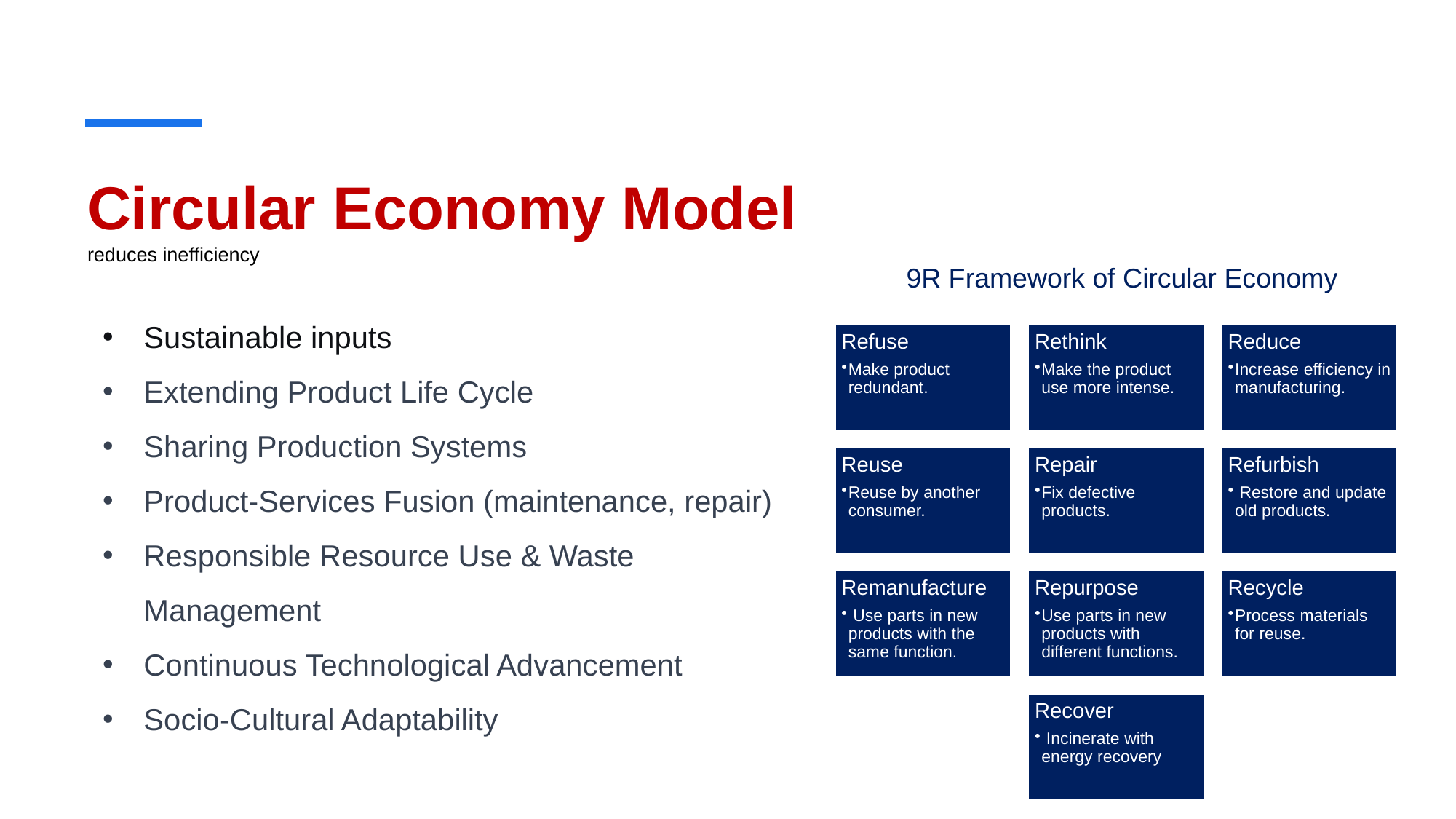

# Circular Economy Model reduces inefficiency
9R Framework of Circular Economy
Sustainable inputs
Extending Product Life Cycle
Sharing Production Systems
Product-Services Fusion (maintenance, repair)
Responsible Resource Use & Waste Management
Continuous Technological Advancement
Socio-Cultural Adaptability
Refuse
Make product redundant.
Rethink
Make the product use more intense.
Reduce
Increase efficiency in manufacturing.
Reuse
Reuse by another consumer.
Repair
Fix defective products.
Refurbish
 Restore and update old products.
Remanufacture
 Use parts in new products with the same function.
Repurpose
Use parts in new products with different functions.
Recycle
Process materials for reuse.
Recover
 Incinerate with energy recovery